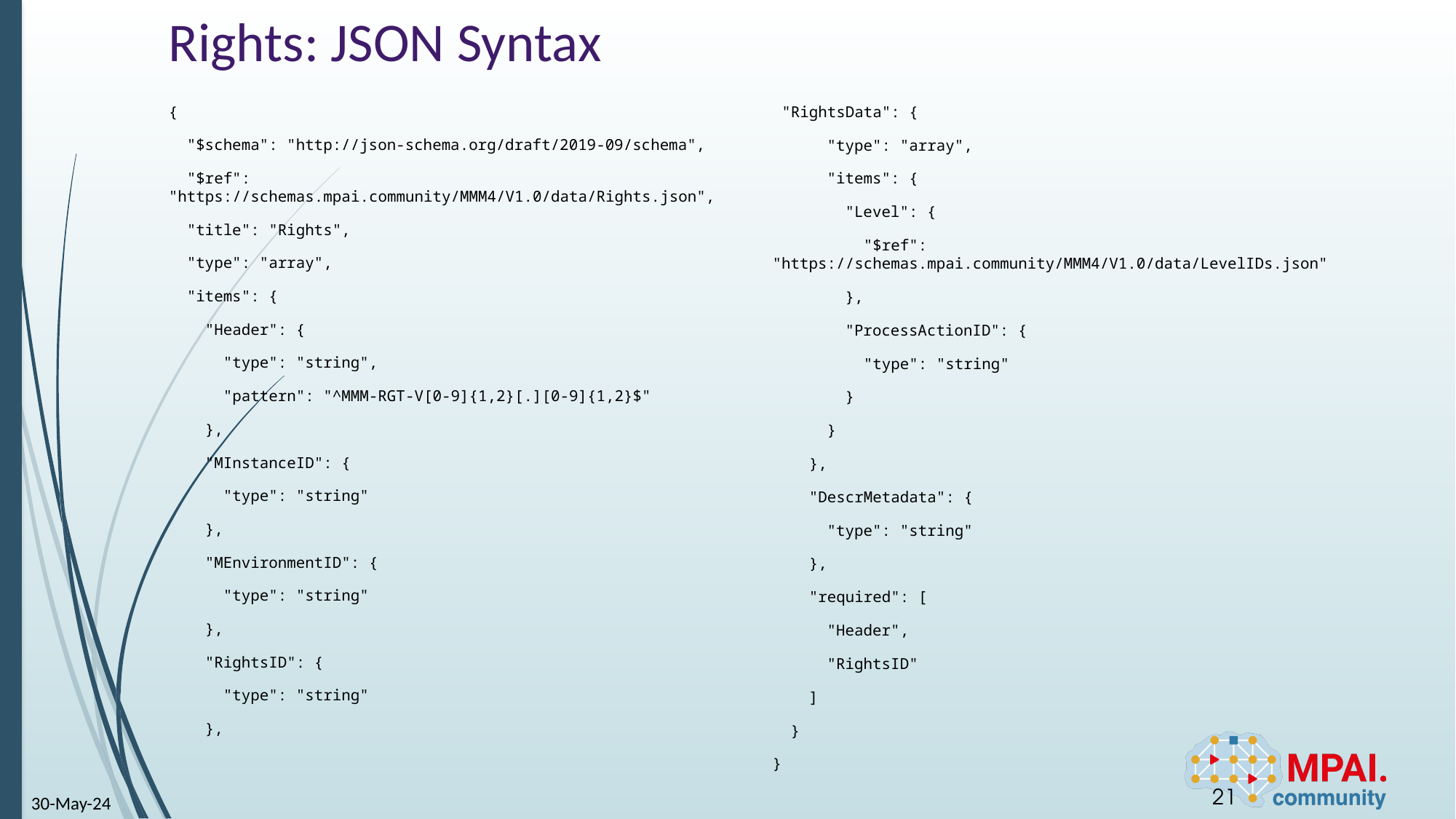

# Rights: JSON Syntax
{
  "$schema": "http://json-schema.org/draft/2019-09/schema",
  "$ref": "https://schemas.mpai.community/MMM4/V1.0/data/Rights.json",
  "title": "Rights",
  "type": "array",
  "items": {
    "Header": {
      "type": "string",
      "pattern": "^MMM-RGT-V[0-9]{1,2}[.][0-9]{1,2}$"
    },
    "MInstanceID": {
      "type": "string"
    },
    "MEnvironmentID": {
      "type": "string"
    },
    "RightsID": {
      "type": "string"
    },

 "RightsData": {
      "type": "array",
      "items": {
        "Level": {
          "$ref": "https://schemas.mpai.community/MMM4/V1.0/data/LevelIDs.json"
        },
        "ProcessActionID": {
          "type": "string"
        }
      }
    },
    "DescrMetadata": {
      "type": "string"
    },
    "required": [
      "Header",
      "RightsID"
    ]
  }
}
21
30-May-24